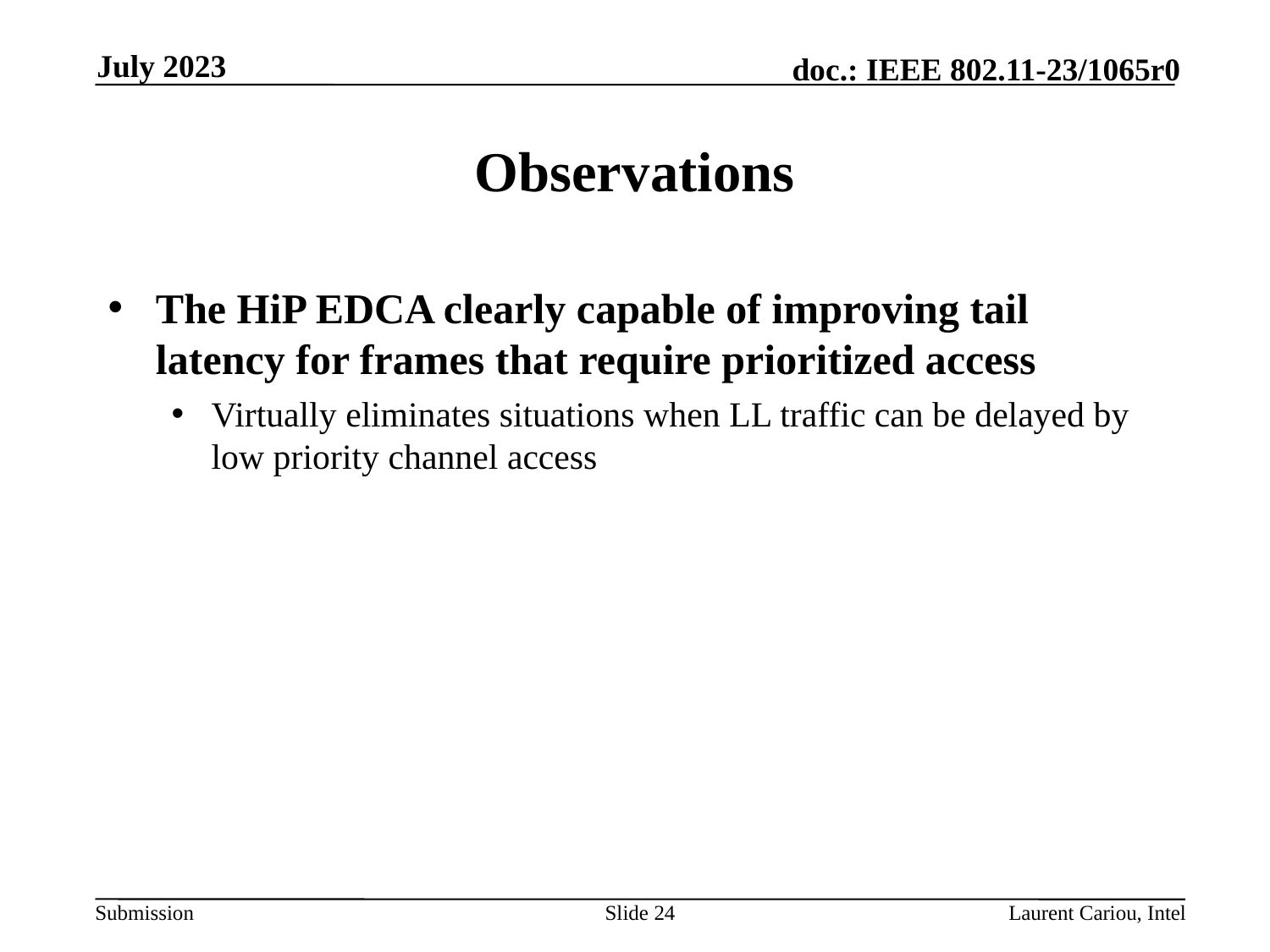

July 2023
# Observations
The HiP EDCA clearly capable of improving tail latency for frames that require prioritized access
Virtually eliminates situations when LL traffic can be delayed by low priority channel access
Slide 24
Laurent Cariou, Intel